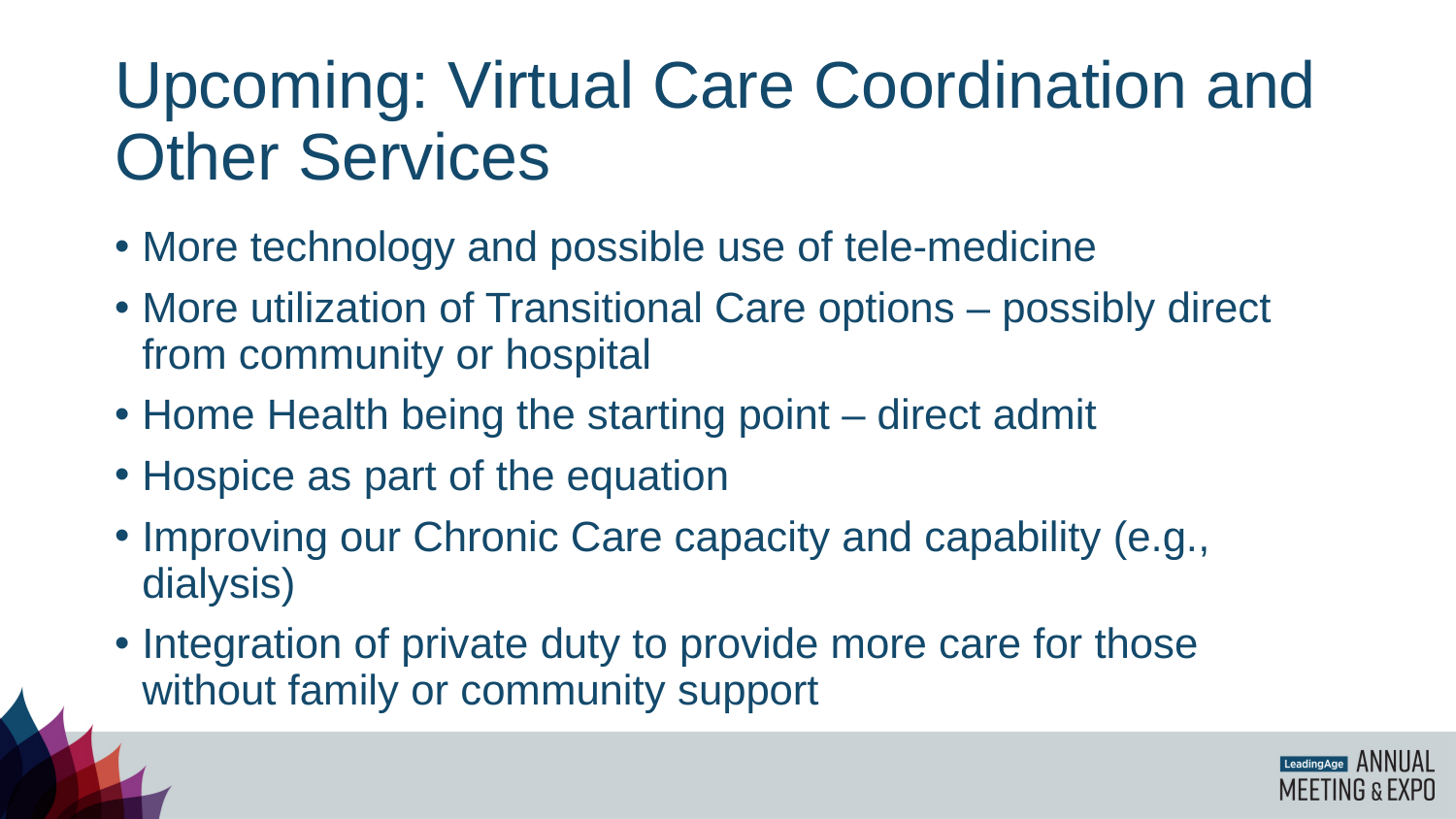

# Upcoming: Virtual Care Coordination and Other Services
More technology and possible use of tele-medicine
More utilization of Transitional Care options – possibly direct from community or hospital
Home Health being the starting point – direct admit
Hospice as part of the equation
Improving our Chronic Care capacity and capability (e.g., dialysis)
Integration of private duty to provide more care for those without family or community support